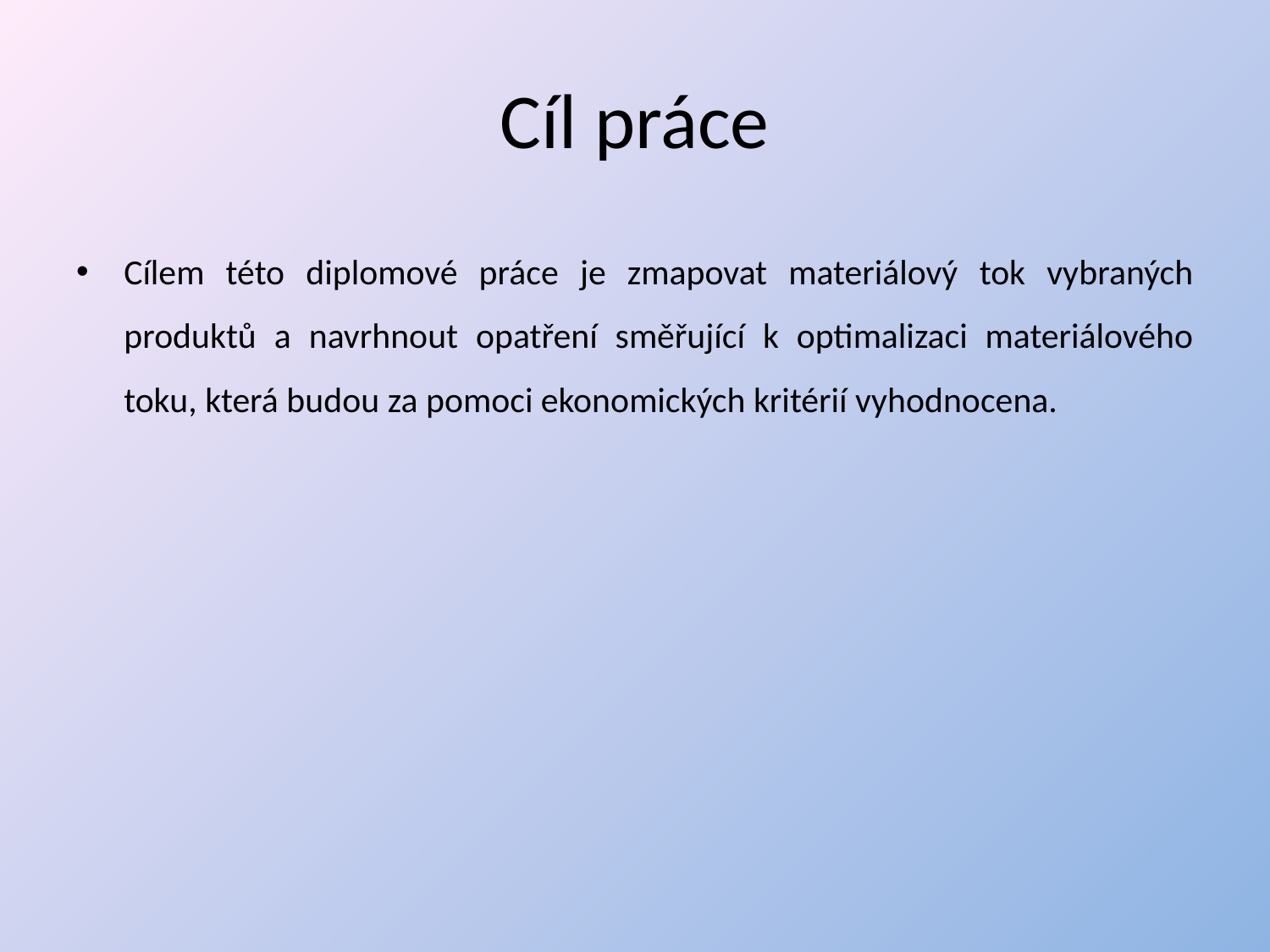

# Cíl práce
Cílem této diplomové práce je zmapovat materiálový tok vybraných produktů a navrhnout opatření směřující k optimalizaci materiálového toku, která budou za pomoci ekonomických kritérií vyhodnocena.